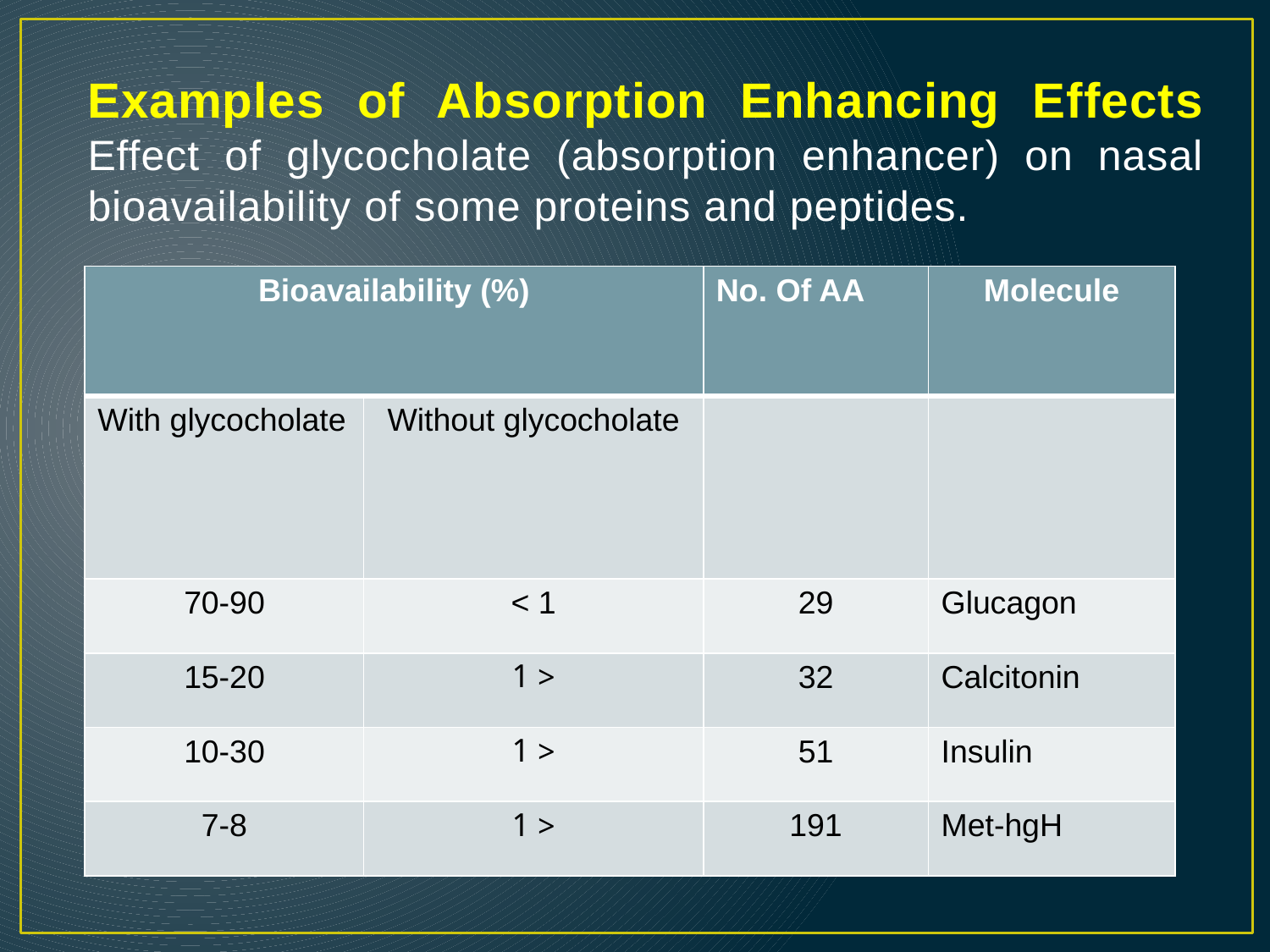

# Examples of Absorption Enhancing Effects Effect of glycocholate (absorption enhancer) on nasal bioavailability of some proteins and peptides.
| Bioavailability (%) |  | No. Of AA | Molecule |
| --- | --- | --- | --- |
| With glycocholate | Without glycocholate |  |  |
| 70-90 | < 1 | 29 | Glucagon |
| 15-20 | < 1 | 32 | Calcitonin |
| 10-30 | < 1 | 51 | Insulin |
| 7-8 | < 1 | 191 | Met-hgH |